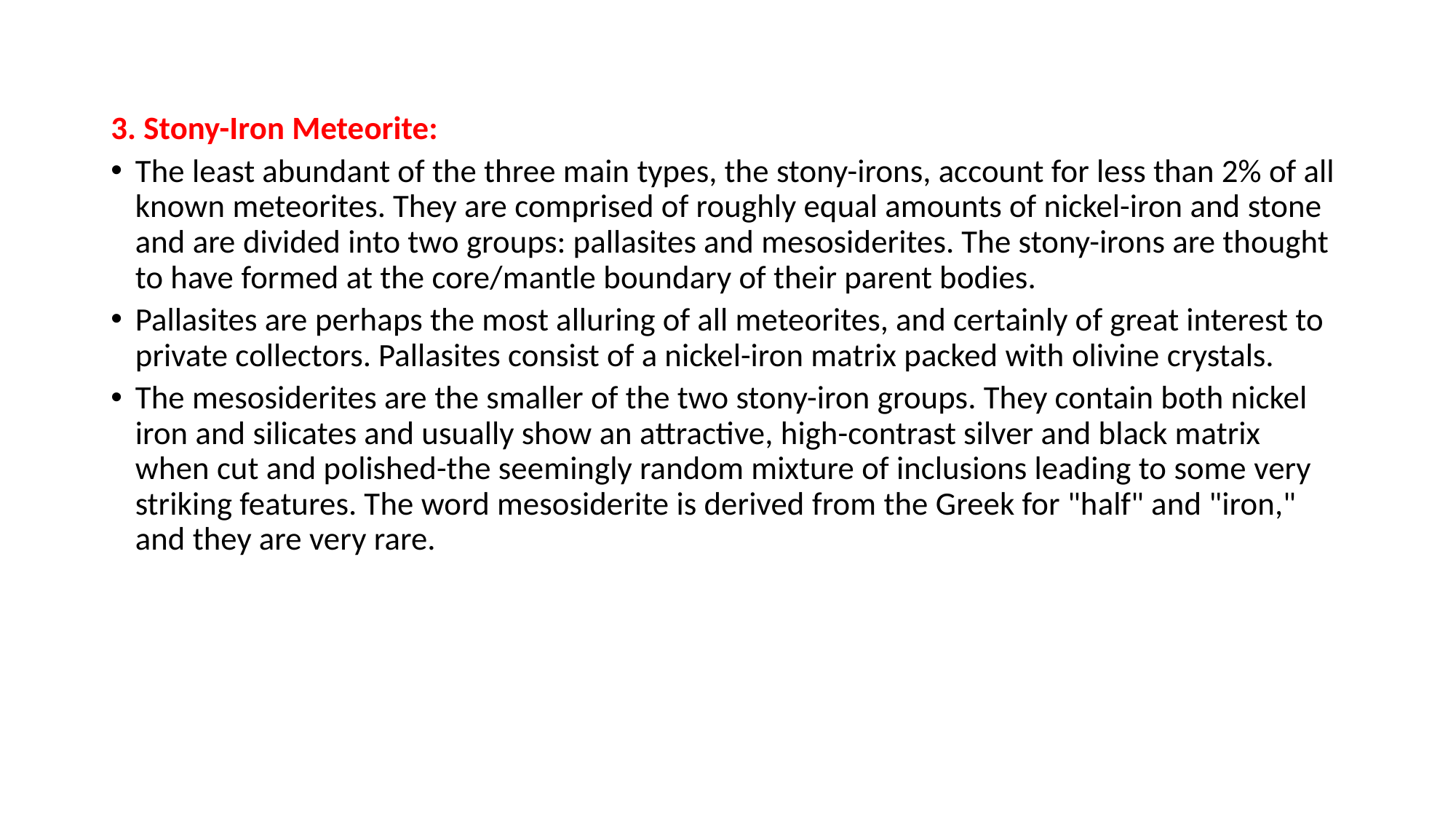

3. Stony-Iron Meteorite:
The least abundant of the three main types, the stony-irons, account for less than 2% of all known meteorites. They are comprised of roughly equal amounts of nickel-iron and stone and are divided into two groups: pallasites and mesosiderites. The stony-irons are thought to have formed at the core/mantle boundary of their parent bodies.
Pallasites are perhaps the most alluring of all meteorites, and certainly of great interest to private collectors. Pallasites consist of a nickel-iron matrix packed with olivine crystals.
The mesosiderites are the smaller of the two stony-iron groups. They contain both nickel iron and silicates and usually show an attractive, high-contrast silver and black matrix when cut and polished-the seemingly random mixture of inclusions leading to some very striking features. The word mesosiderite is derived from the Greek for "half" and "iron,"
and they are very rare.